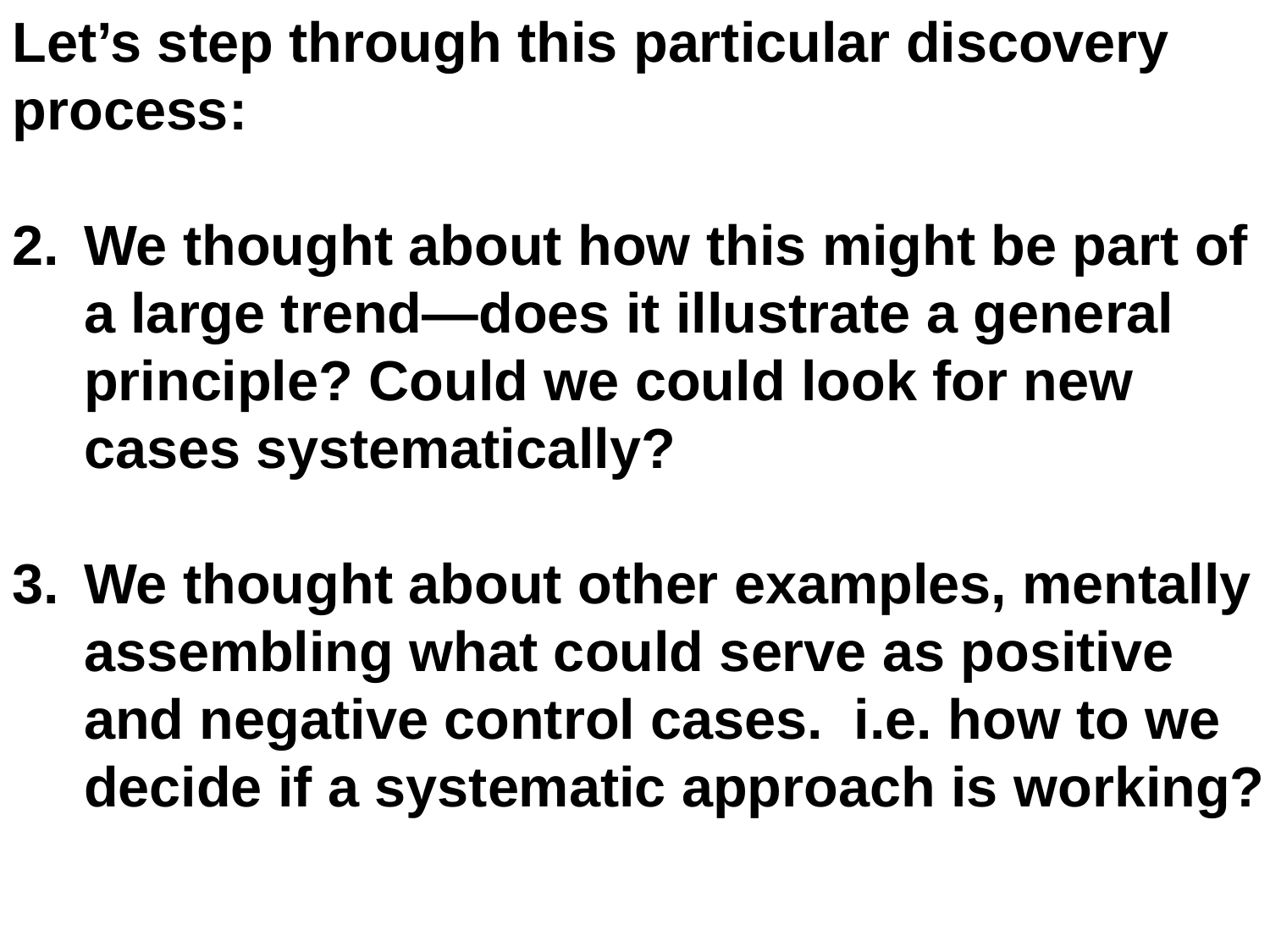

Let’s step through this particular discovery process:

We thought about how this might be part of a large trend—does it illustrate a general principle? Could we could look for new cases systematically?

We thought about other examples, mentally assembling what could serve as positive and negative control cases.  i.e. how to we decide if a systematic approach is working?

A grad student (Kris McGary) started assembling relevant datasets.  We took heavy advantage of existing resources: model organism databases that had already pain-stakingly curated relevant data, large-scale screens reporting easy-to-process data.
We started inventing/evaluating statistical models/algorithms, exploring the data and thinking about how to search for the relevant trends.  We iterated steps 4/5 until we thought we understood the problem better.
At some point, the lab bet a 6 pack of beer on the outcome:				Can we discover plant models of human disease?
The algorithms predicted some remarkable and crazy results.  We had no option but to test or reject the new predictions, so began testing, thanks to collaborators in the Wallingford lab willing to sink a few weeks into high-risk experiments.
Some tests worked, some didn’t.  We went back & thought about the ones that didn’t and refined how we prioritized the results.
Iterate, iterate. Jackpot!  A plant model of deafness!  Shouting in the halls…